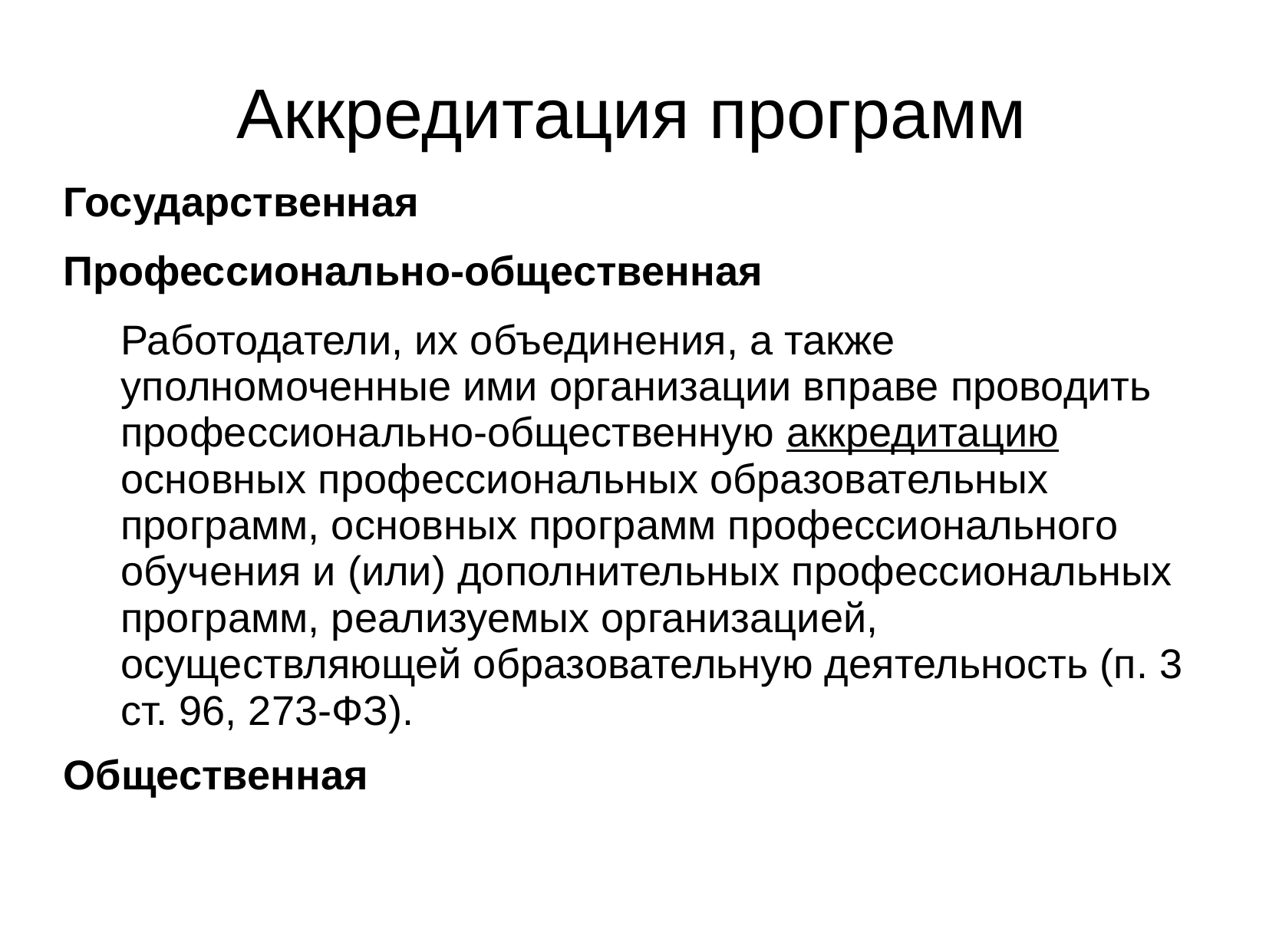

# Аккредитация программ
Государственная
Профессионально-общественная
Работодатели, их объединения, а также уполномоченные ими организации вправе проводить профессионально-общественную аккредитацию основных профессиональных образовательных программ, основных программ профессионального обучения и (или) дополнительных профессиональных программ, реализуемых организацией, осуществляющей образовательную деятельность (п. 3 ст. 96, 273-ФЗ).
Общественная